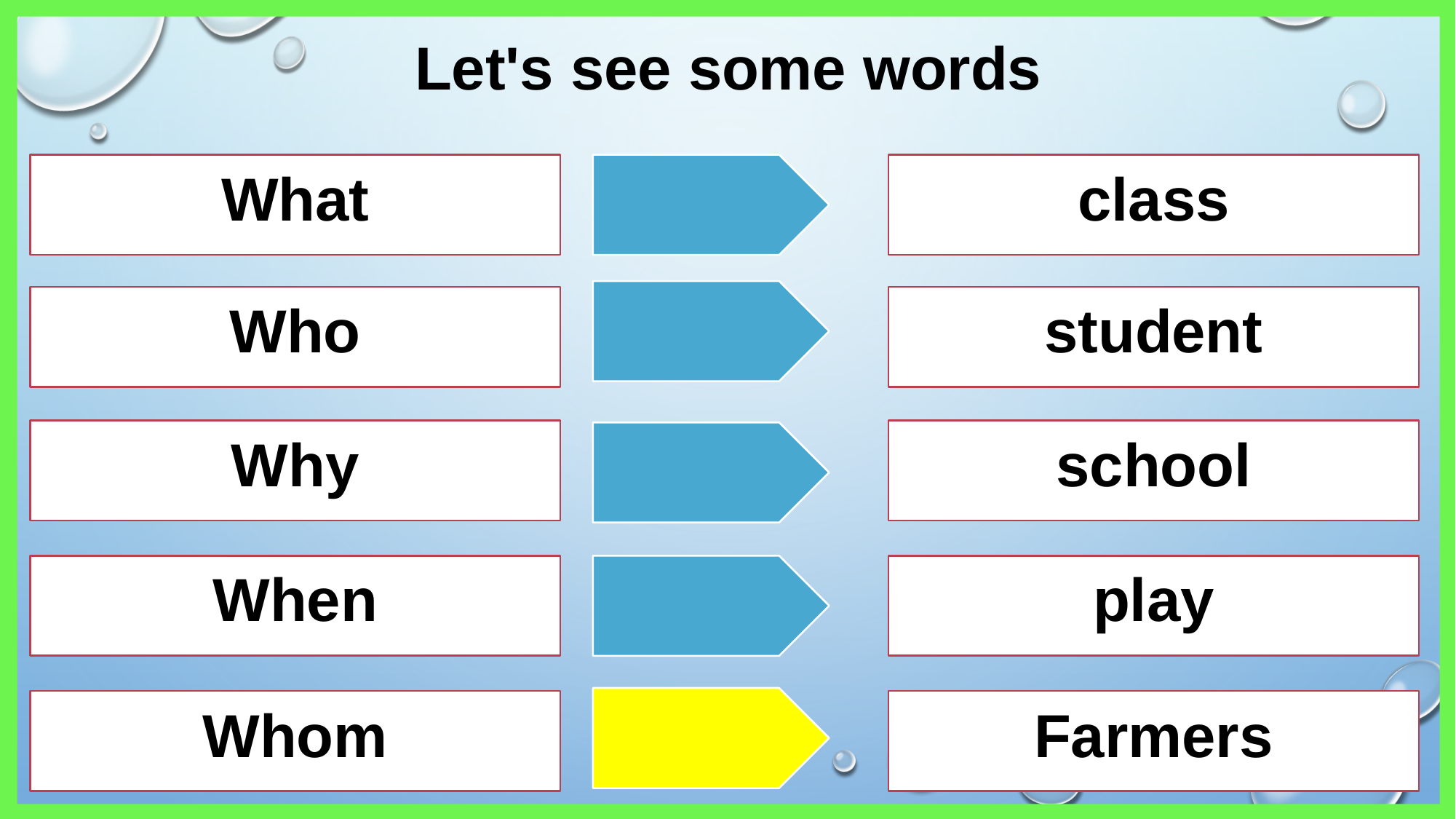

Let's see some words
What

class

Who
student
Why
school

When

play

Whom
Farmers